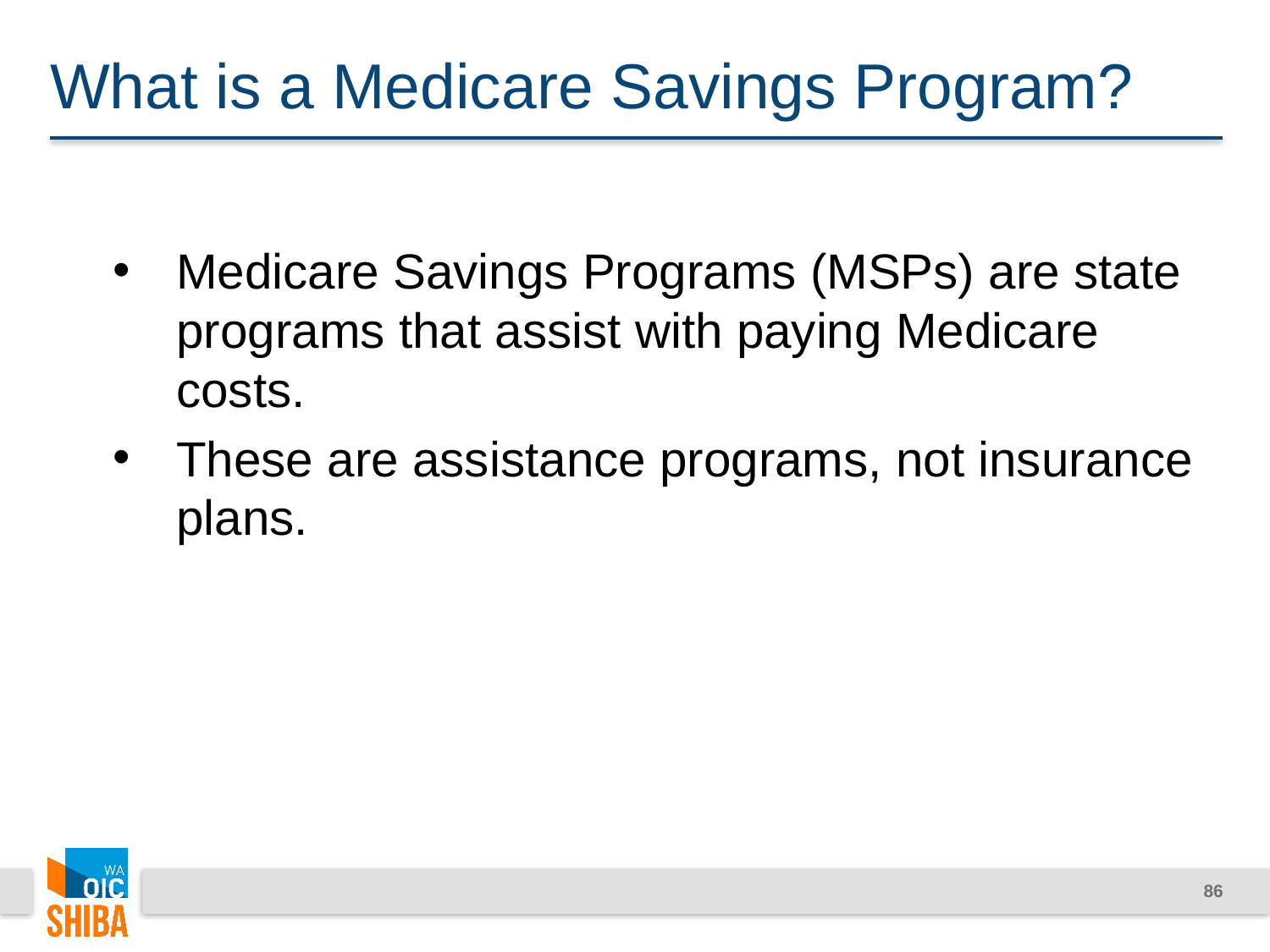

# What is a Medicare Savings Program?
Medicare Savings Programs (MSPs) are state programs that assist with paying Medicare costs.
These are assistance programs, not insurance plans.
86
Statewide Health Insurance Benefits Advisors Basic Training